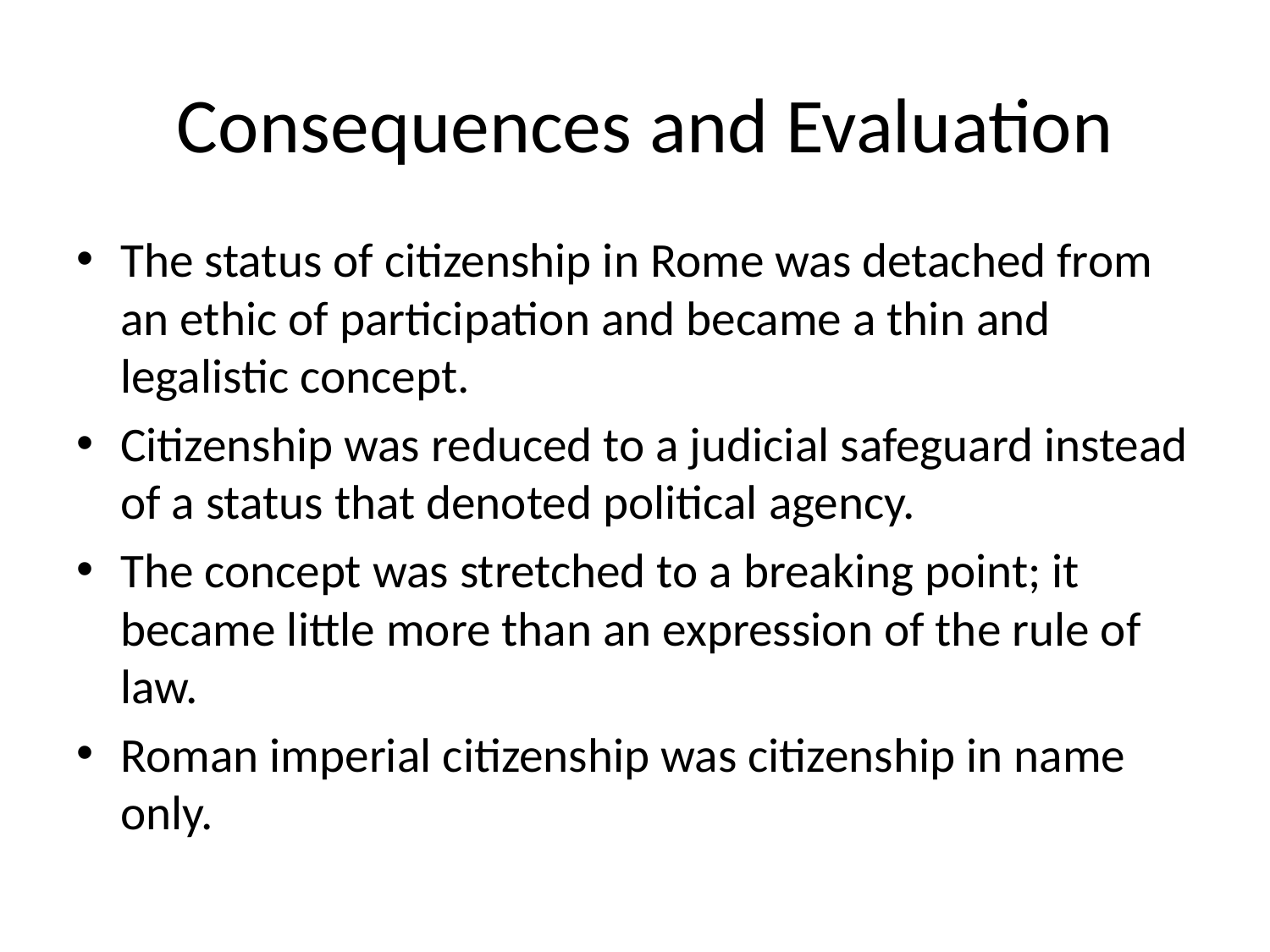

# Consequences and Evaluation
The status of citizenship in Rome was detached from an ethic of participation and became a thin and legalistic concept.
Citizenship was reduced to a judicial safeguard instead of a status that denoted political agency.
The concept was stretched to a breaking point; it became little more than an expression of the rule of law.
Roman imperial citizenship was citizenship in name only.